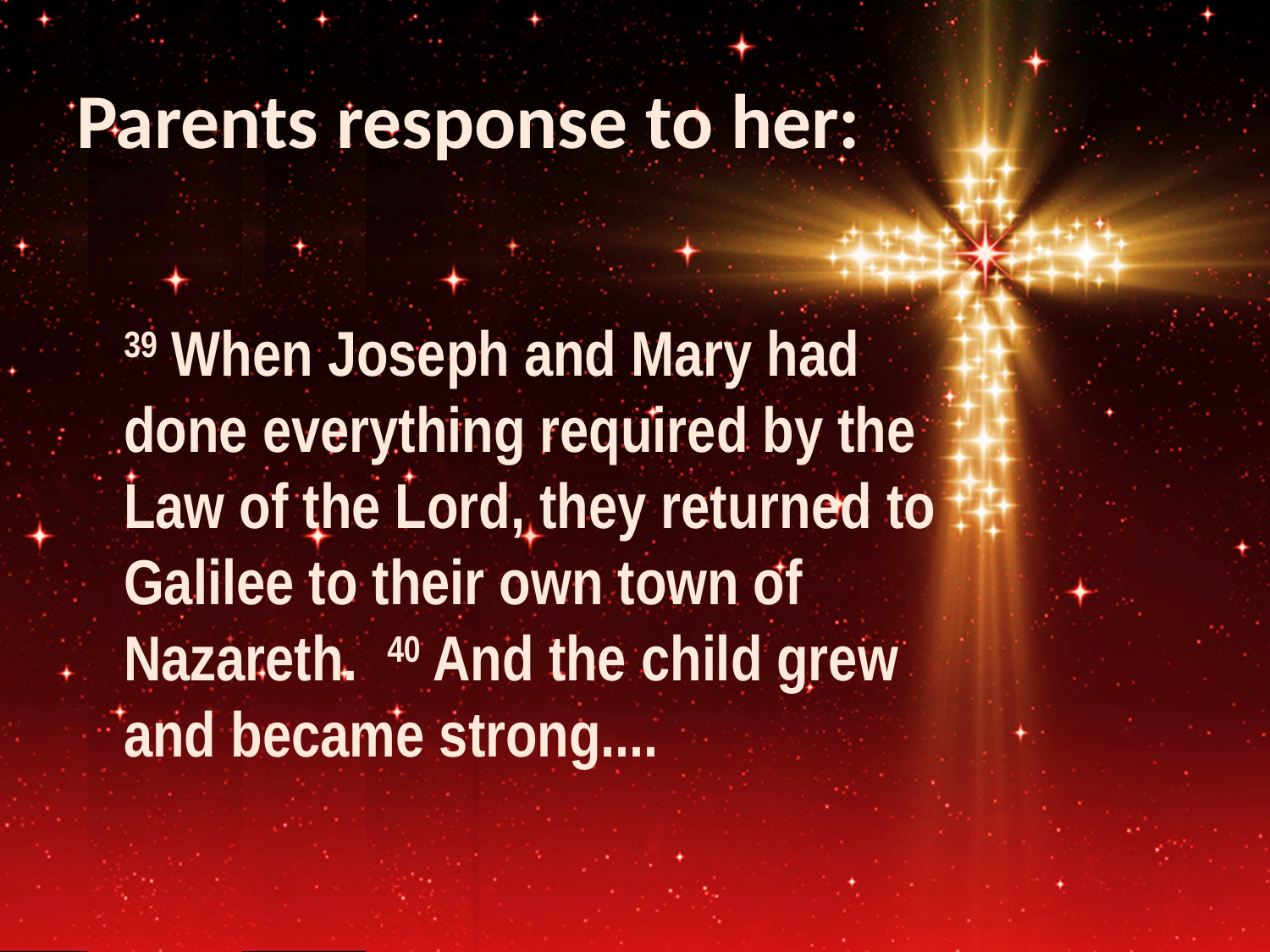

# Parents response to her:
	39 When Joseph and Mary had done everything required by the Law of the Lord, they returned to Galilee to their own town of Nazareth.  40 And the child grew and became strong....